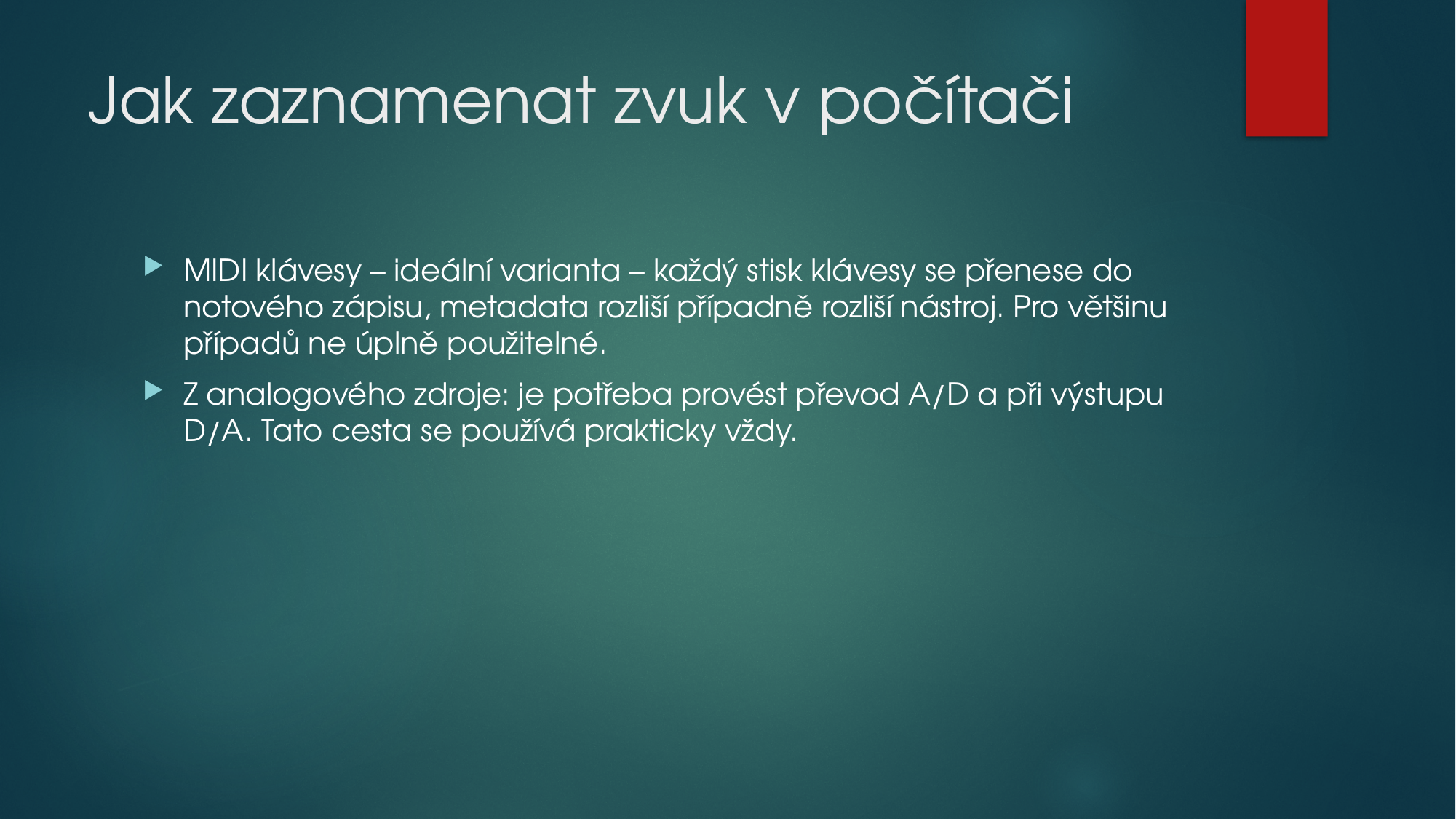

# Jak zaznamenat zvuk v počítači
MIDI klávesy – ideální varianta – každý stisk klávesy se přenese do notového zápisu, metadata rozliší případně rozliší nástroj. Pro většinu případů ne úplně použitelné.
Z analogového zdroje: je potřeba provést převod A/D a při výstupu D/A. Tato cesta se používá prakticky vždy.